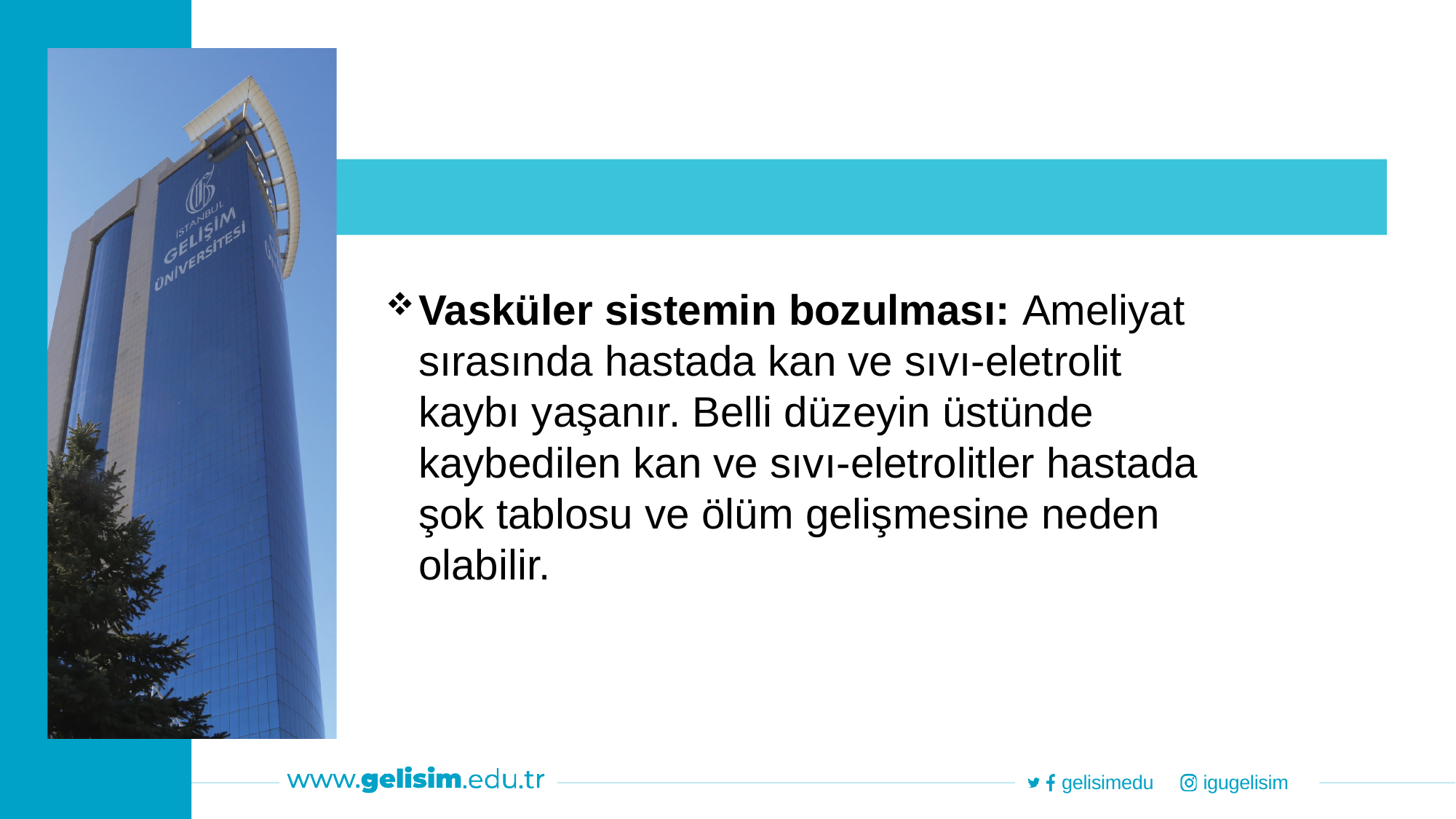

Vasküler sistemin bozulması: Ameliyat sırasında hastada kan ve sıvı-eletrolit kaybı yaşanır. Belli düzeyin üstünde kaybedilen kan ve sıvı-eletrolitler hastada şok tablosu ve ölüm gelişmesine neden olabilir.